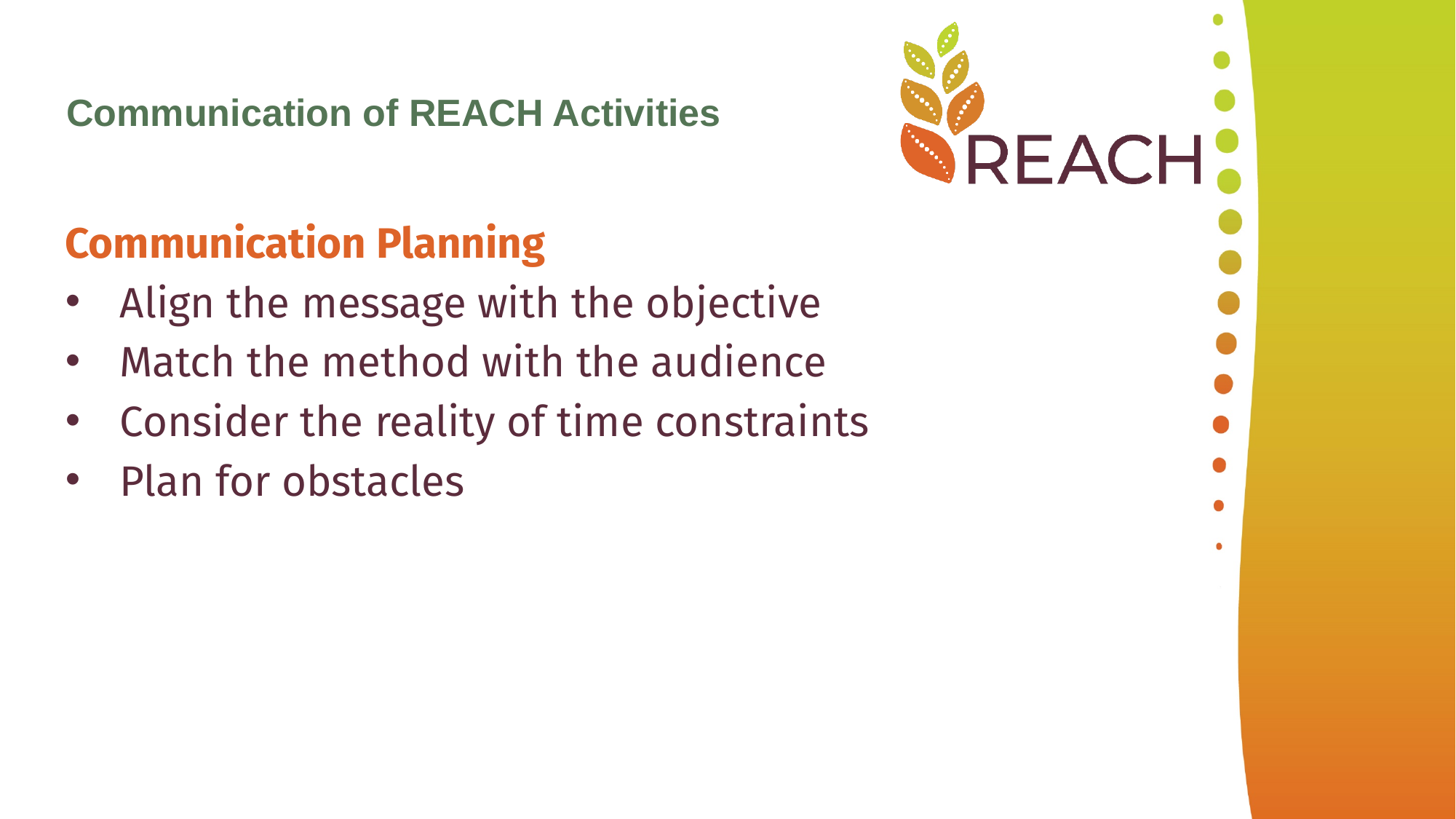

Communication of REACH Activities
Communication Planning
Align the message with the objective
Match the method with the audience
Consider the reality of time constraints
Plan for obstacles